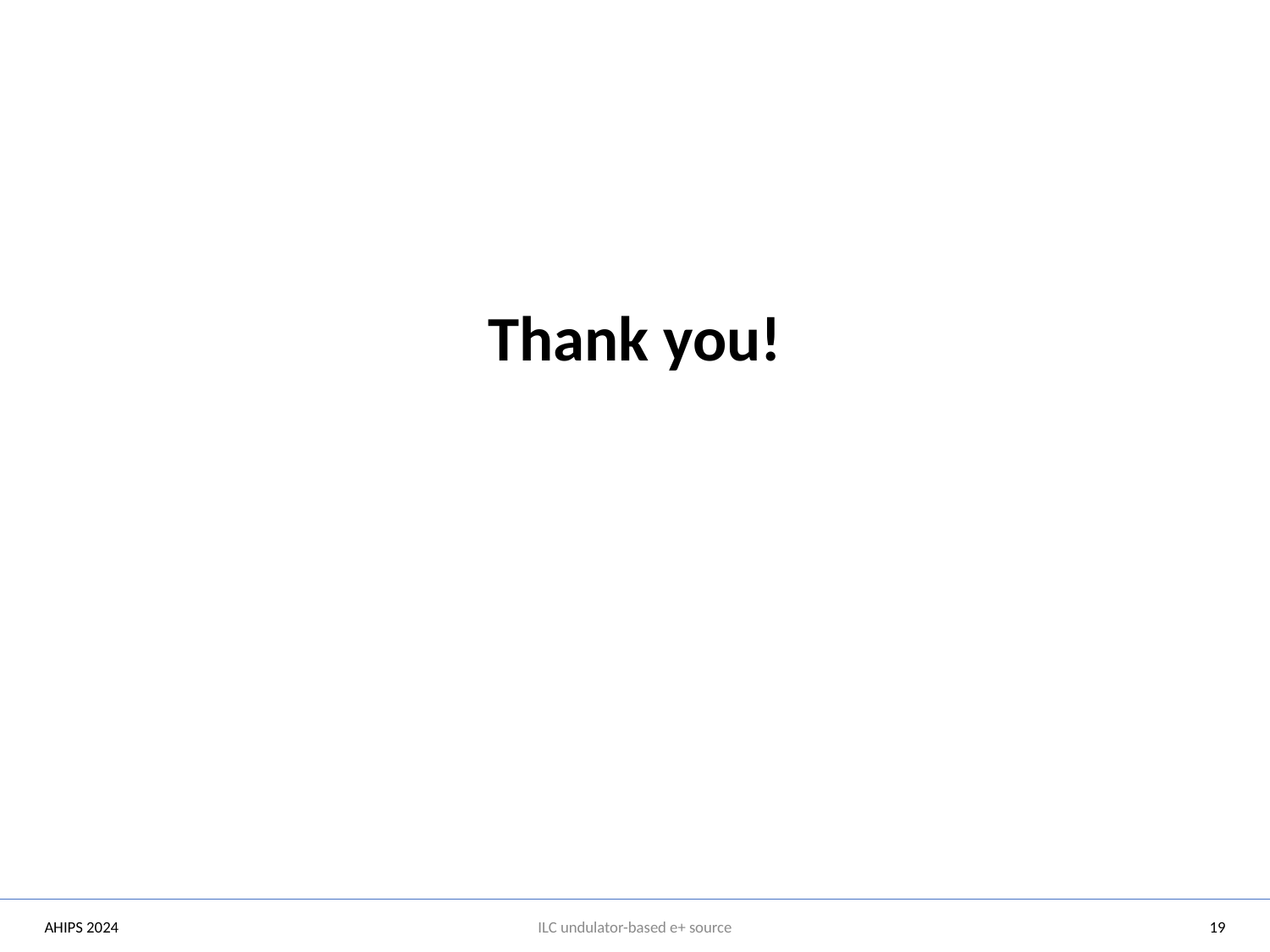

#

Thank you!
AHIPS 2024
ILC undulator-based e+ source
19